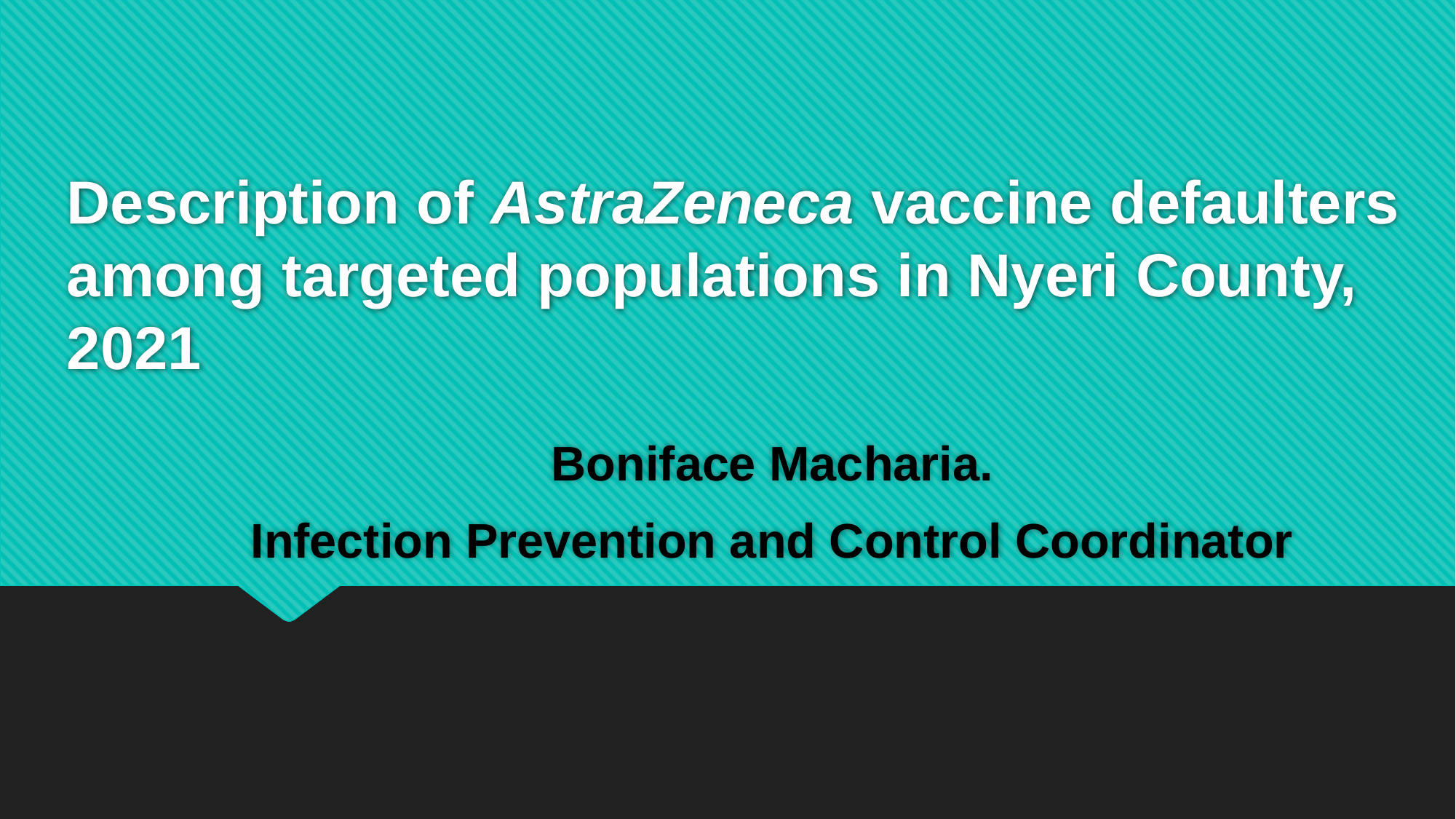

# Description of AstraZeneca vaccine defaulters among targeted populations in Nyeri County, 2021
Boniface Macharia.
Infection Prevention and Control Coordinator